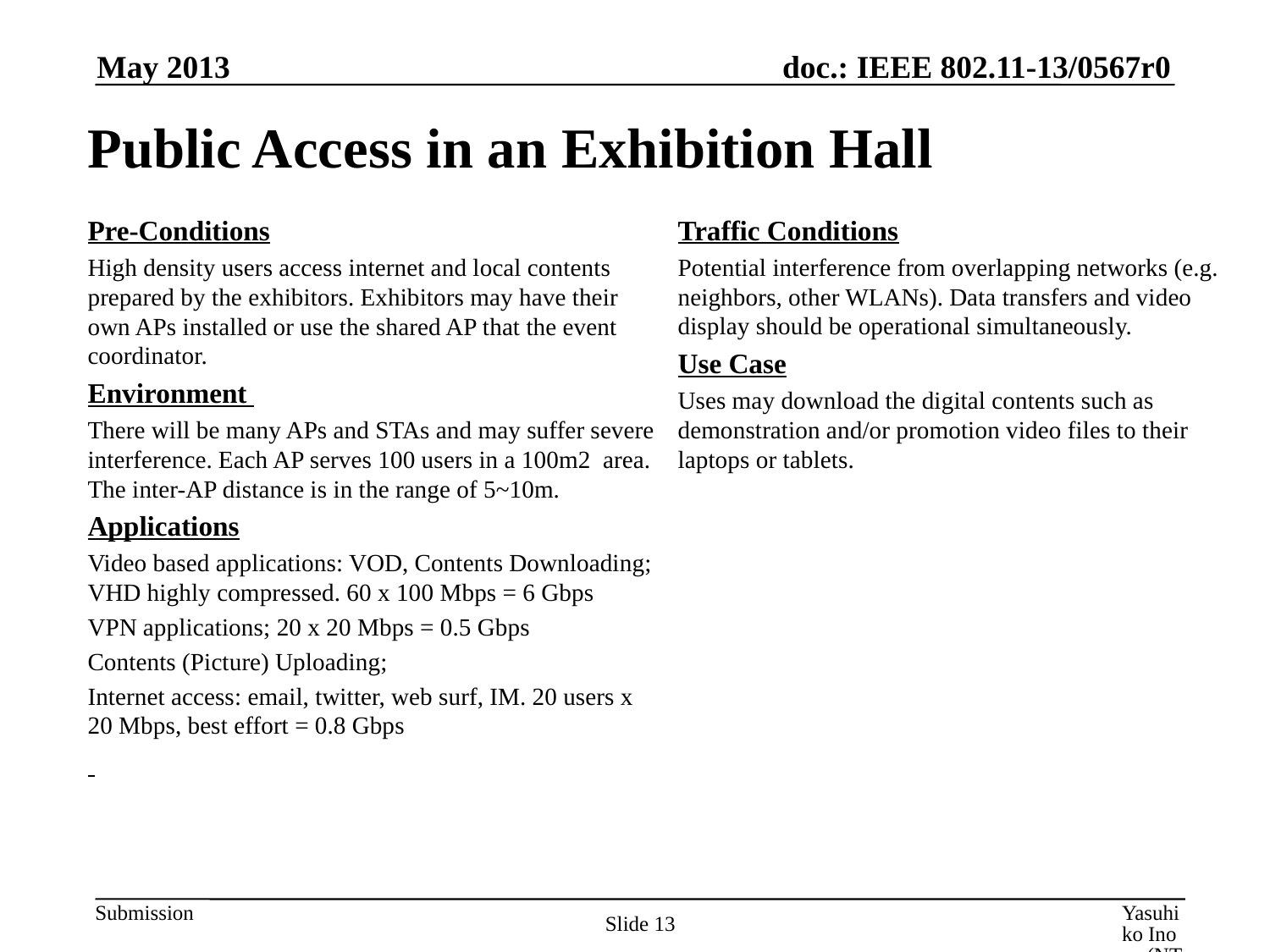

May 2013
# Public Access in an Exhibition Hall
Pre-Conditions
High density users access internet and local contents prepared by the exhibitors. Exhibitors may have their own APs installed or use the shared AP that the event coordinator.
Environment
There will be many APs and STAs and may suffer severe interference. Each AP serves 100 users in a 100m2  area. The inter-AP distance is in the range of 5~10m.
Applications
Video based applications: VOD, Contents Downloading; VHD highly compressed. 60 x 100 Mbps = 6 Gbps
VPN applications; 20 x 20 Mbps = 0.5 Gbps
Contents (Picture) Uploading;
Internet access: email, twitter, web surf, IM. 20 users x 20 Mbps, best effort = 0.8 Gbps

Traffic Conditions
Potential interference from overlapping networks (e.g. neighbors, other WLANs). Data transfers and video display should be operational simultaneously.
Use Case
Uses may download the digital contents such as demonstration and/or promotion video files to their laptops or tablets.
Yasuhiko Inoue (NTT)
Slide 13